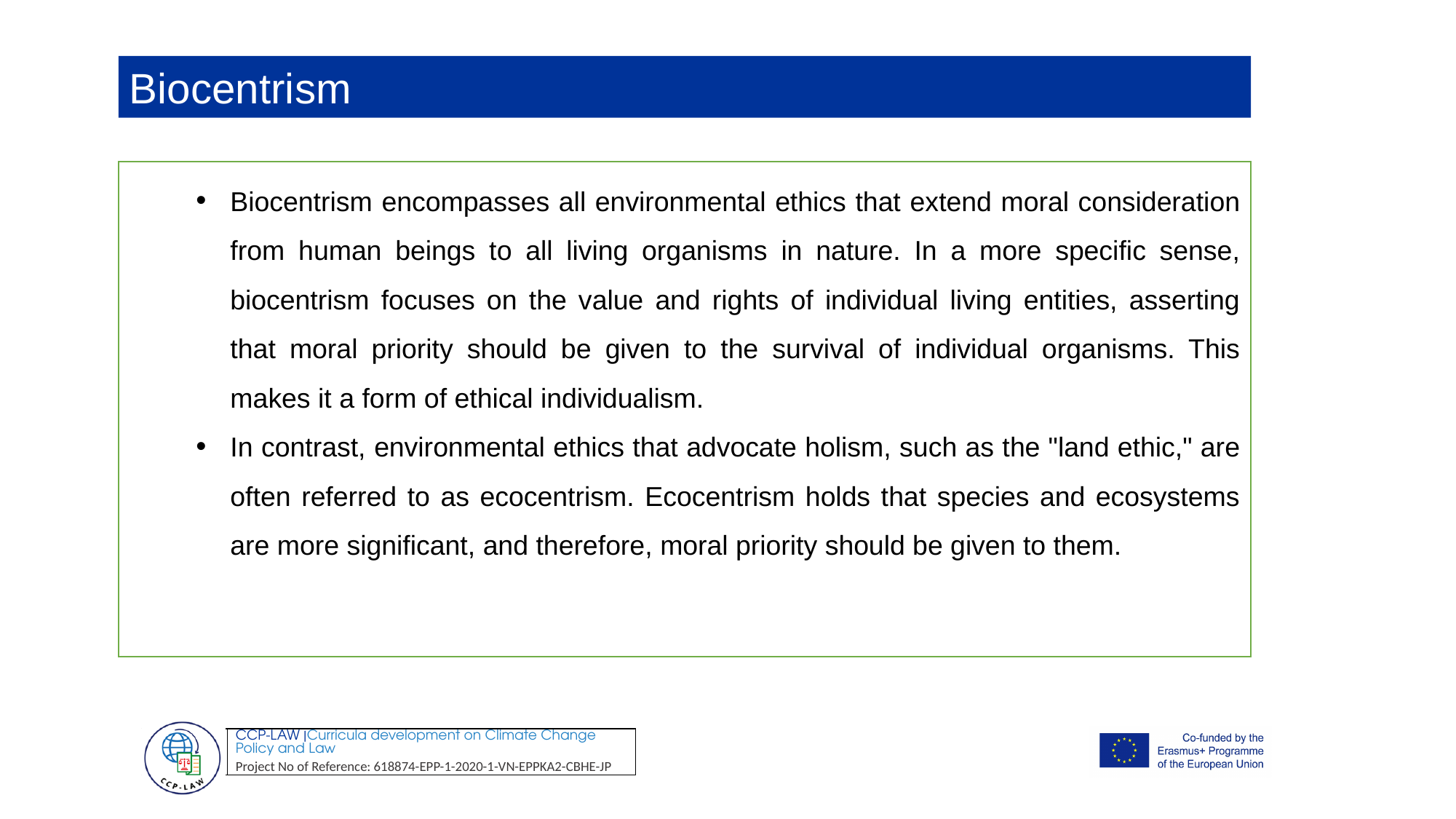

Biocentrism
Biocentrism encompasses all environmental ethics that extend moral consideration from human beings to all living organisms in nature. In a more specific sense, biocentrism focuses on the value and rights of individual living entities, asserting that moral priority should be given to the survival of individual organisms. This makes it a form of ethical individualism.
In contrast, environmental ethics that advocate holism, such as the "land ethic," are often referred to as ecocentrism. Ecocentrism holds that species and ecosystems are more significant, and therefore, moral priority should be given to them.